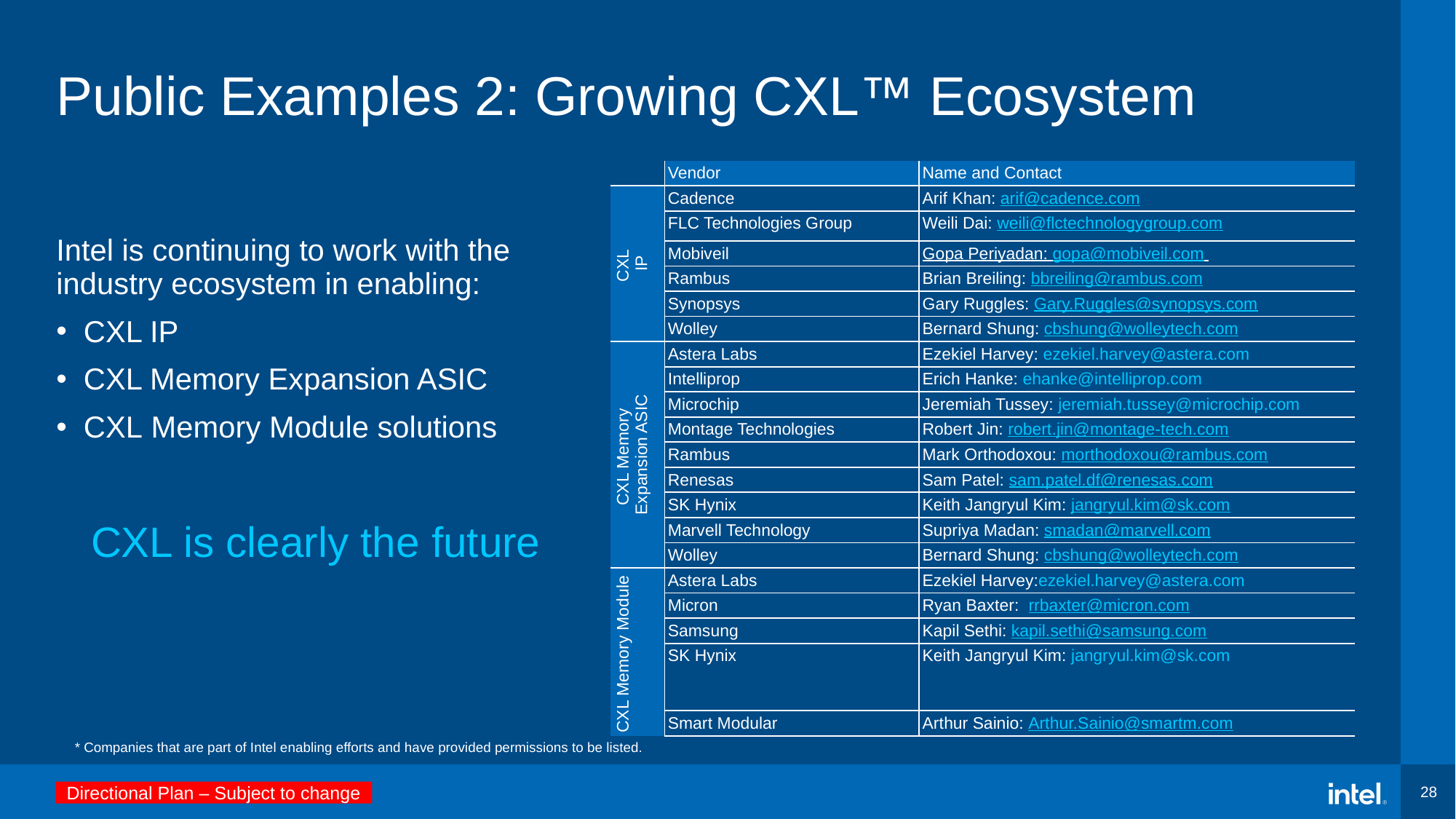

# Public Examples 2: Growing CXL™ Ecosystem
|  | Vendor | Name and Contact |
| --- | --- | --- |
| CXL IP | Cadence | Arif Khan: arif@cadence.com |
|  | FLC Technologies Group | Weili Dai: weili@flctechnologygroup.com |
|  | Mobiveil | Gopa Periyadan: gopa@mobiveil.com |
|  | Rambus | Brian Breiling: bbreiling@rambus.com |
|  | Synopsys | Gary Ruggles: Gary.Ruggles@synopsys.com |
|  | Wolley | Bernard Shung: cbshung@wolleytech.com |
| CXL Memory Expansion ASIC | Astera Labs | Ezekiel Harvey: ezekiel.harvey@astera.com |
|  | Intelliprop | Erich Hanke: ehanke@intelliprop.com |
|  | Microchip | Jeremiah Tussey: jeremiah.tussey@microchip.com |
|  | Montage Technologies | Robert Jin: robert.jin@montage-tech.com |
|  | Rambus | Mark Orthodoxou: morthodoxou@rambus.com |
|  | Renesas | Sam Patel: sam.patel.df@renesas.com |
|  | SK Hynix | Keith Jangryul Kim: jangryul.kim@sk.com |
|  | Marvell Technology | Supriya Madan: smadan@marvell.com |
|  | Wolley | Bernard Shung: cbshung@wolleytech.com |
| CXL Memory Module | Astera Labs | Ezekiel Harvey:ezekiel.harvey@astera.com |
|  | Micron | Ryan Baxter:  rrbaxter@micron.com |
|  | Samsung | Kapil Sethi: kapil.sethi@samsung.com |
|  | SK Hynix | Keith Jangryul Kim: jangryul.kim@sk.com |
|  | Smart Modular | Arthur Sainio: Arthur.Sainio@smartm.com |
Intel is continuing to work with the industry ecosystem in enabling:
CXL IP
CXL Memory Expansion ASIC
CXL Memory Module solutions

CXL is clearly the future
* Companies that are part of Intel enabling efforts and have provided permissions to be listed.
Directional Plan – Subject to change